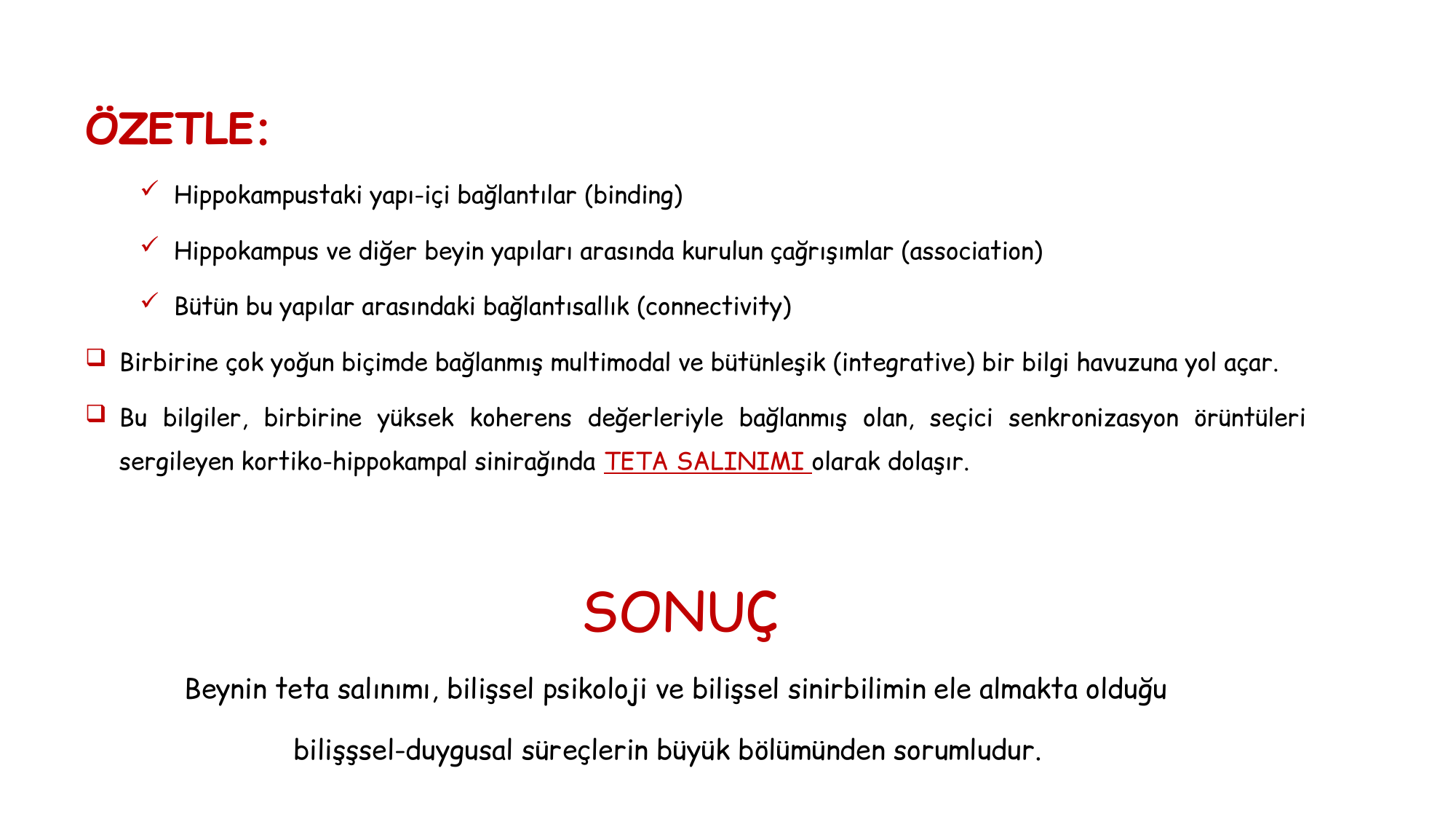

ÖZETLE:
Hippokampustaki yapı-içi bağlantılar (binding)
Hippokampus ve diğer beyin yapıları arasında kurulun çağrışımlar (association)
Bütün bu yapılar arasındaki bağlantısallık (connectivity)
Birbirine çok yoğun biçimde bağlanmış multimodal ve bütünleşik (integrative) bir bilgi havuzuna yol açar.
Bu bilgiler, birbirine yüksek koherens değerleriyle bağlanmış olan, seçici senkronizasyon örüntüleri sergileyen kortiko-hippokampal sinirağında TETA SALINIMI olarak dolaşır.
SONUÇ
Beynin teta salınımı, bilişsel psikoloji ve bilişsel sinirbilimin ele almakta olduğu
bilişşsel-duygusal süreçlerin büyük bölümünden sorumludur.